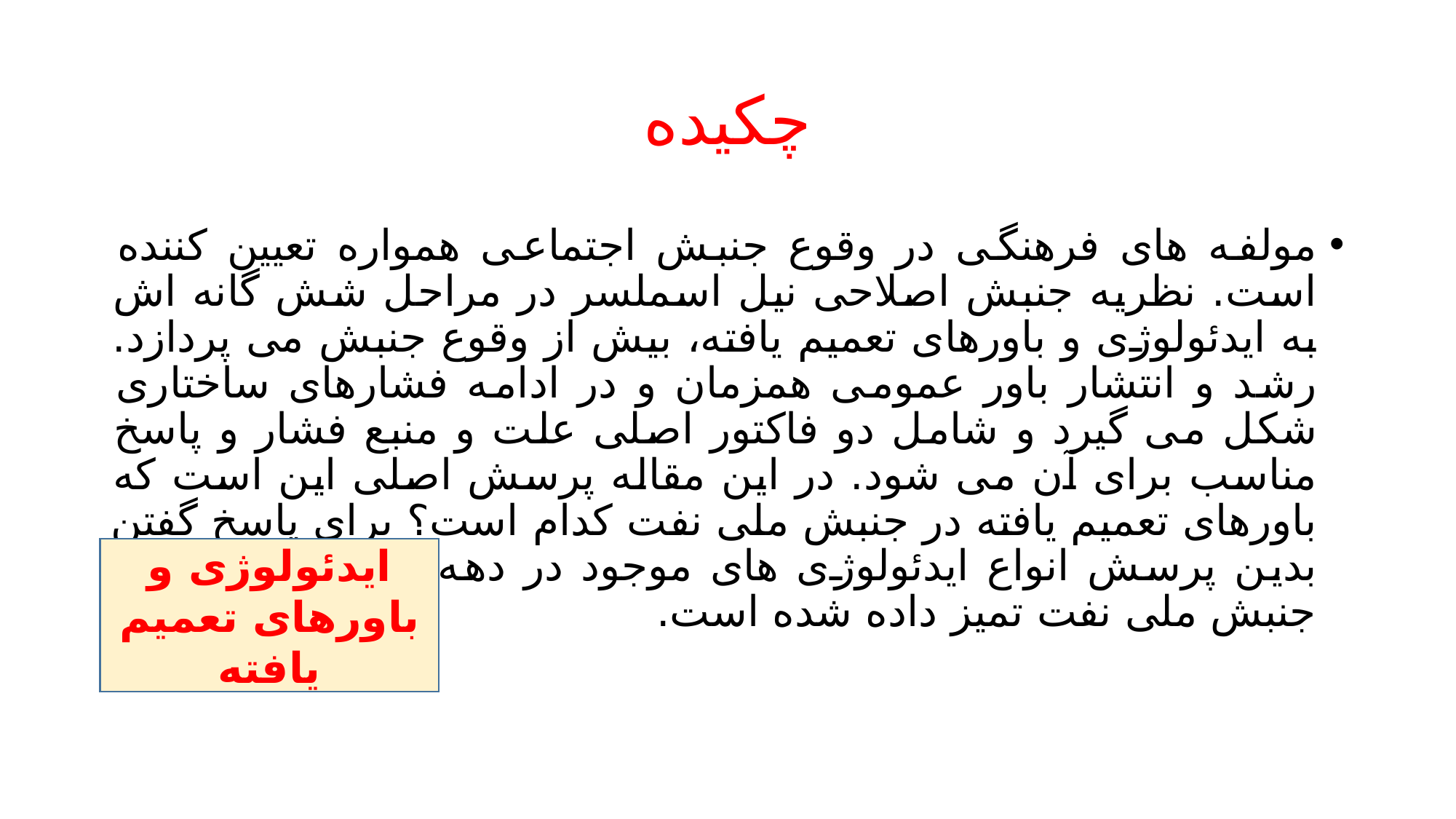

# چکیده
مولفه های فرهنگی در وقوع جنبش اجتماعی همواره تعیین کننده است. نظریه جنبش اصلاحی نیل اسملسر در مراحل شش گانه اش به ایدئولوژی و باورهای تعمیم یافته، بیش از وقوع جنبش می پردازد. رشد و انتشار باور عمومی همزمان و در ادامه فشارهای ساختاری شکل می گیرد و شامل دو فاکتور اصلی علت و منبع فشار و پاسخ مناسب برای آن می شود. در این مقاله پرسش اصلی این است که باورهای تعمیم یافته در جنبش ملی نفت کدام است؟ برای پاسخ گفتن بدین پرسش انواع ایدئولوژی های موجود در دهه بیست قبل ظهور جنبش ملی نفت تمیز داده شده است.
ایدئولوژی و باورهای تعمیم یافته